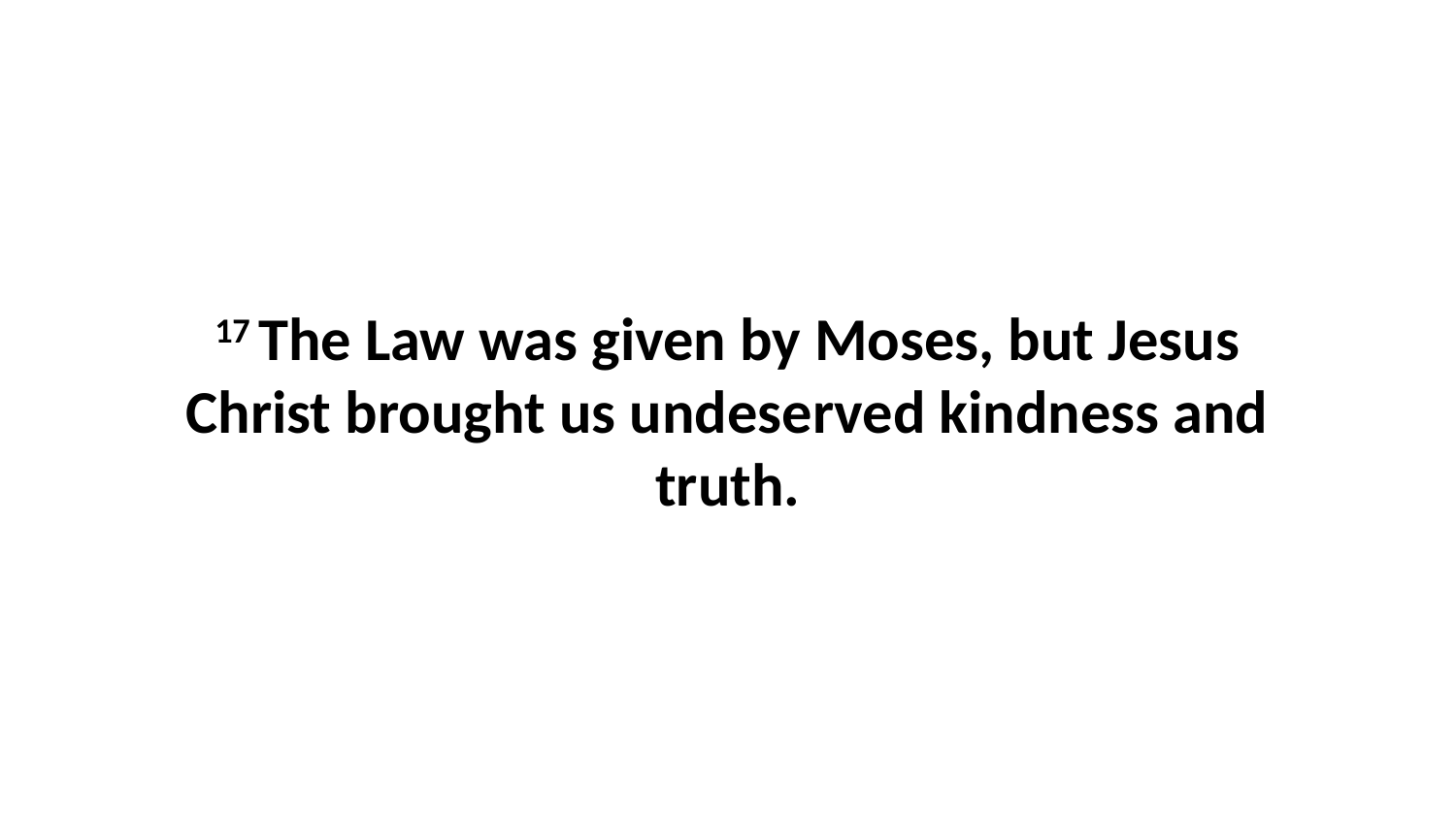

17 The Law was given by Moses, but Jesus Christ brought us undeserved kindness and truth.